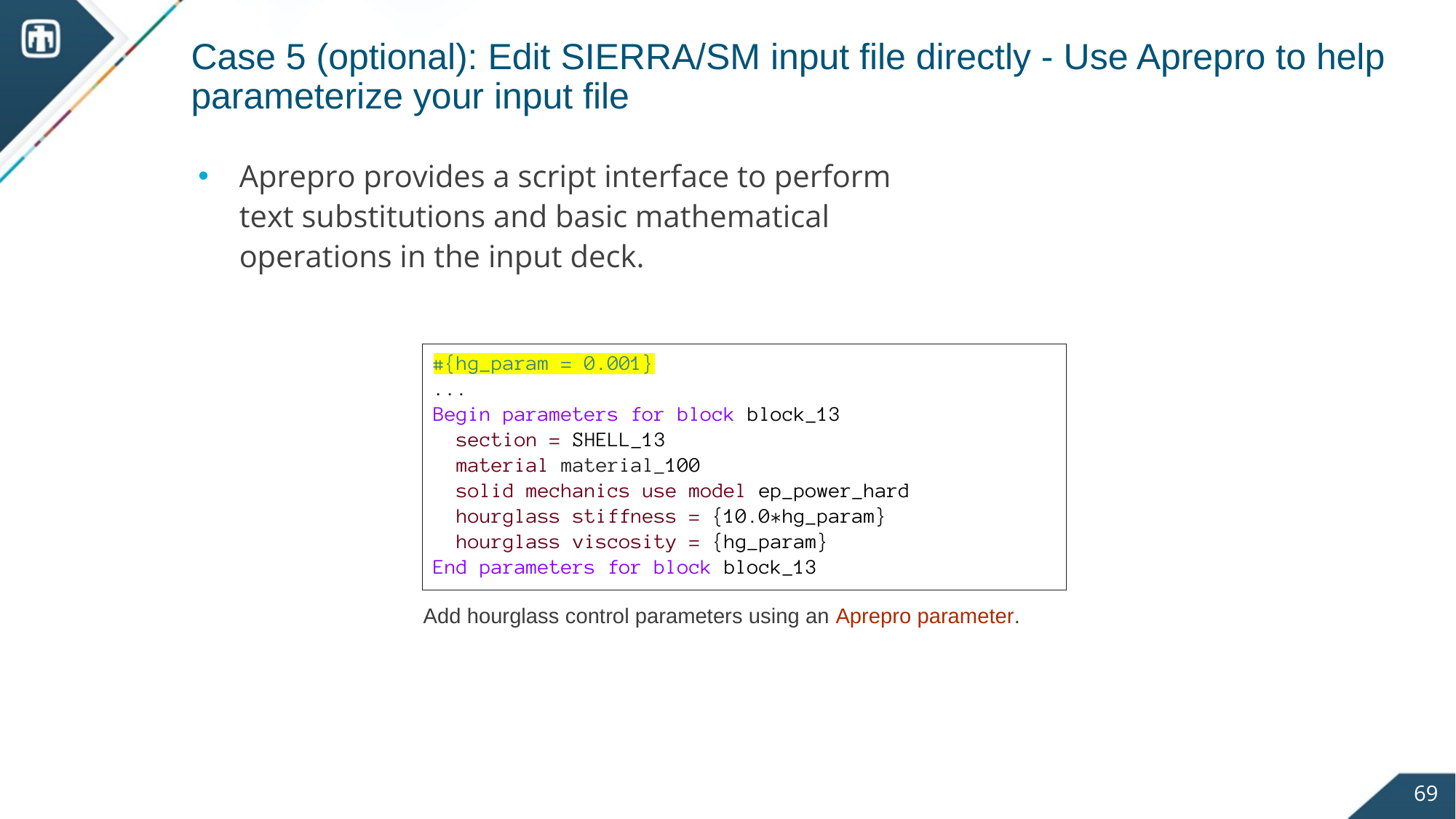

# Case 5 (optional): Edit SIERRA/SM input file directly - Use Aprepro to help parameterize your input file
Aprepro provides a script interface to perform text substitutions and basic mathematical operations in the input deck.
#{hg_param = 0.001}
...
Begin parameters for block block_13
  section = SHELL_13
  material material_100
  solid mechanics use model ep_power_hard
  hourglass stiffness = {10.0*hg_param}
  hourglass viscosity = {hg_param}
End parameters for block block_13

Add hourglass control parameters using an Aprepro parameter.
69